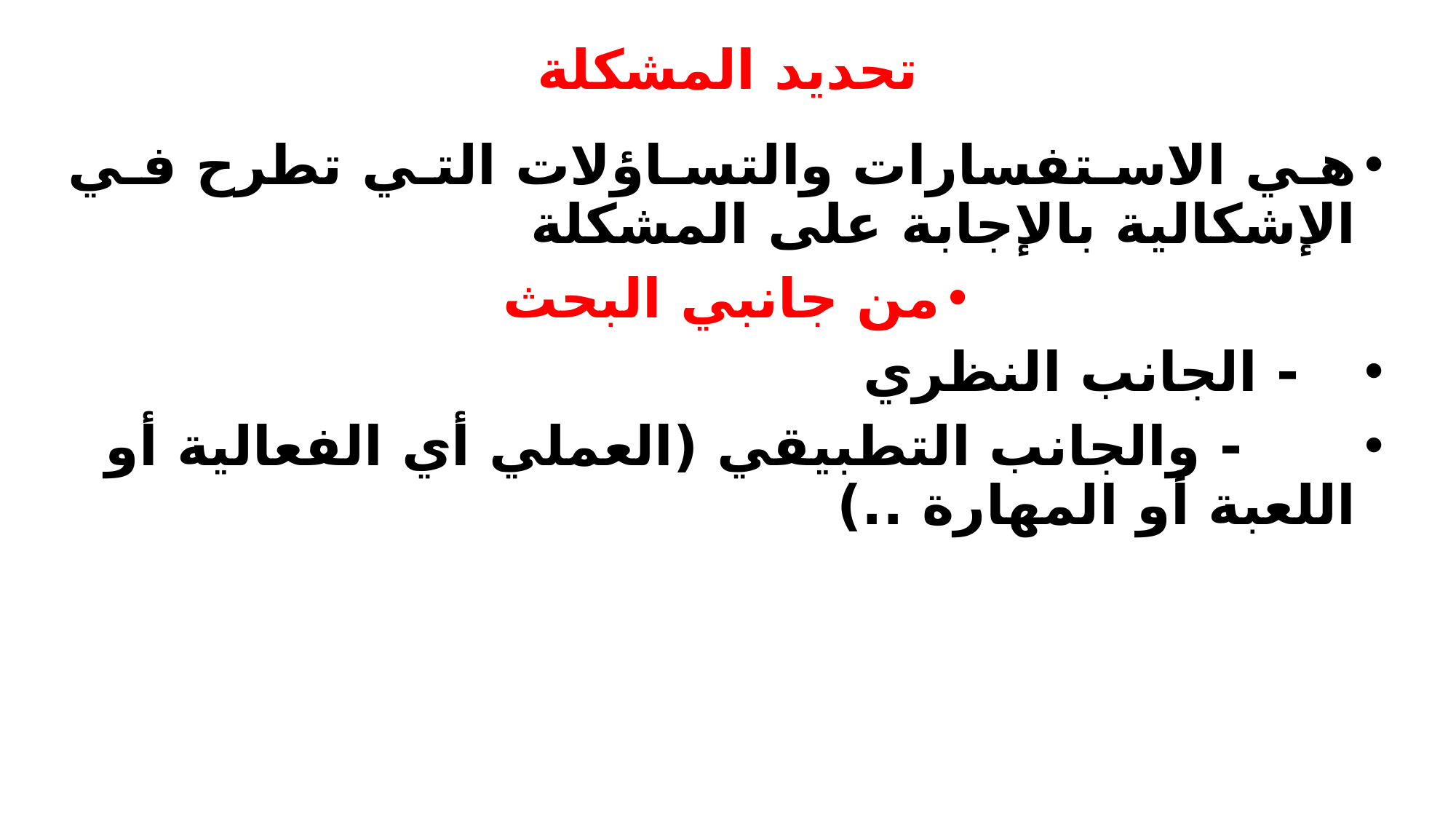

# تحديد المشكلة
هي الاستفسارات والتساؤلات التي تطرح في الإشكالية بالإجابة على المشكلة
من جانبي البحث
   - الجانب النظري
      - والجانب التطبيقي (العملي أي الفعالية أو اللعبة أو المهارة ..)